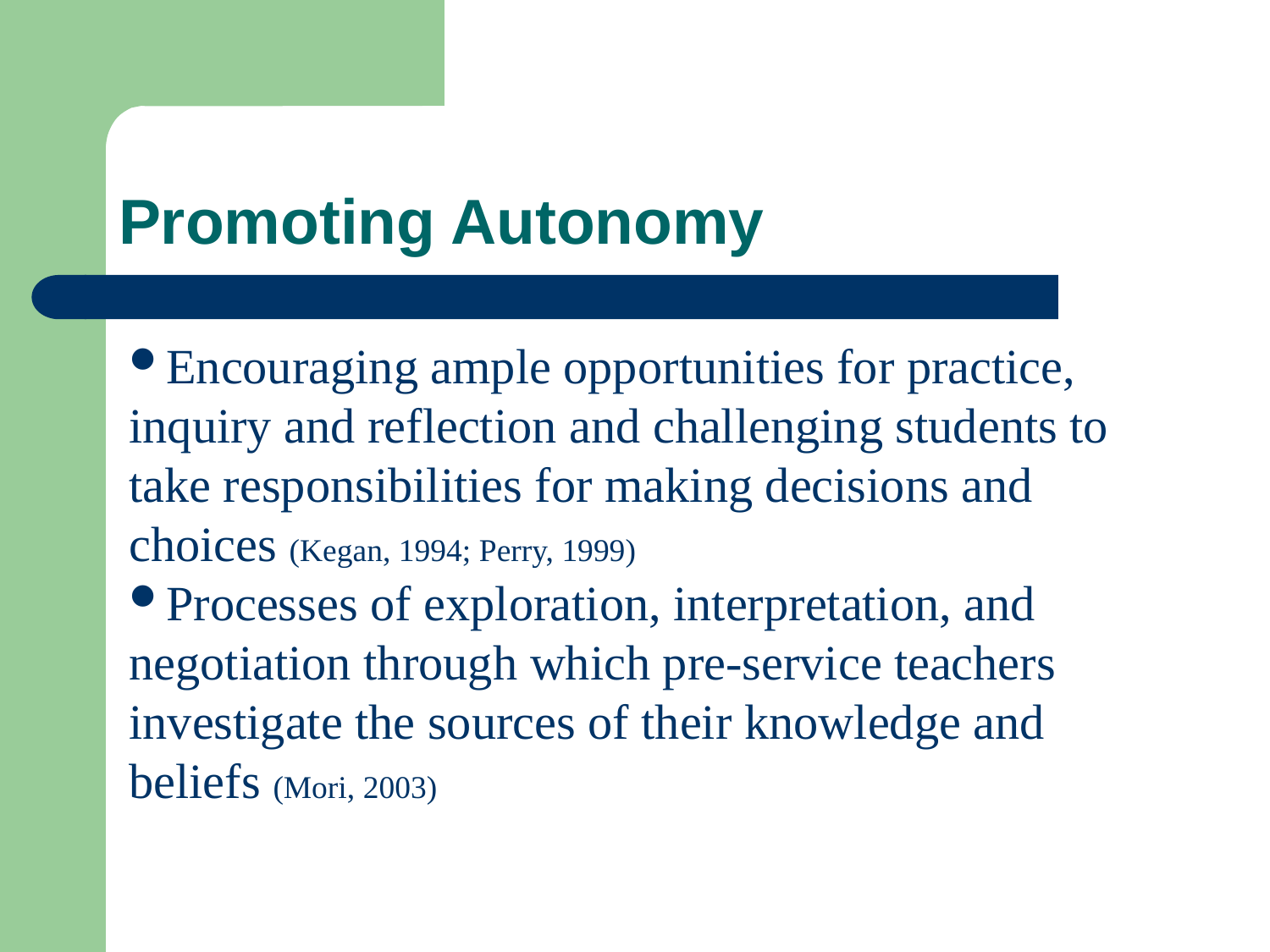

# Promoting Autonomy
Encouraging ample opportunities for practice, inquiry and reflection and challenging students to take responsibilities for making decisions and choices (Kegan, 1994; Perry, 1999)
Processes of exploration, interpretation, and negotiation through which pre-service teachers investigate the sources of their knowledge and beliefs (Mori, 2003)